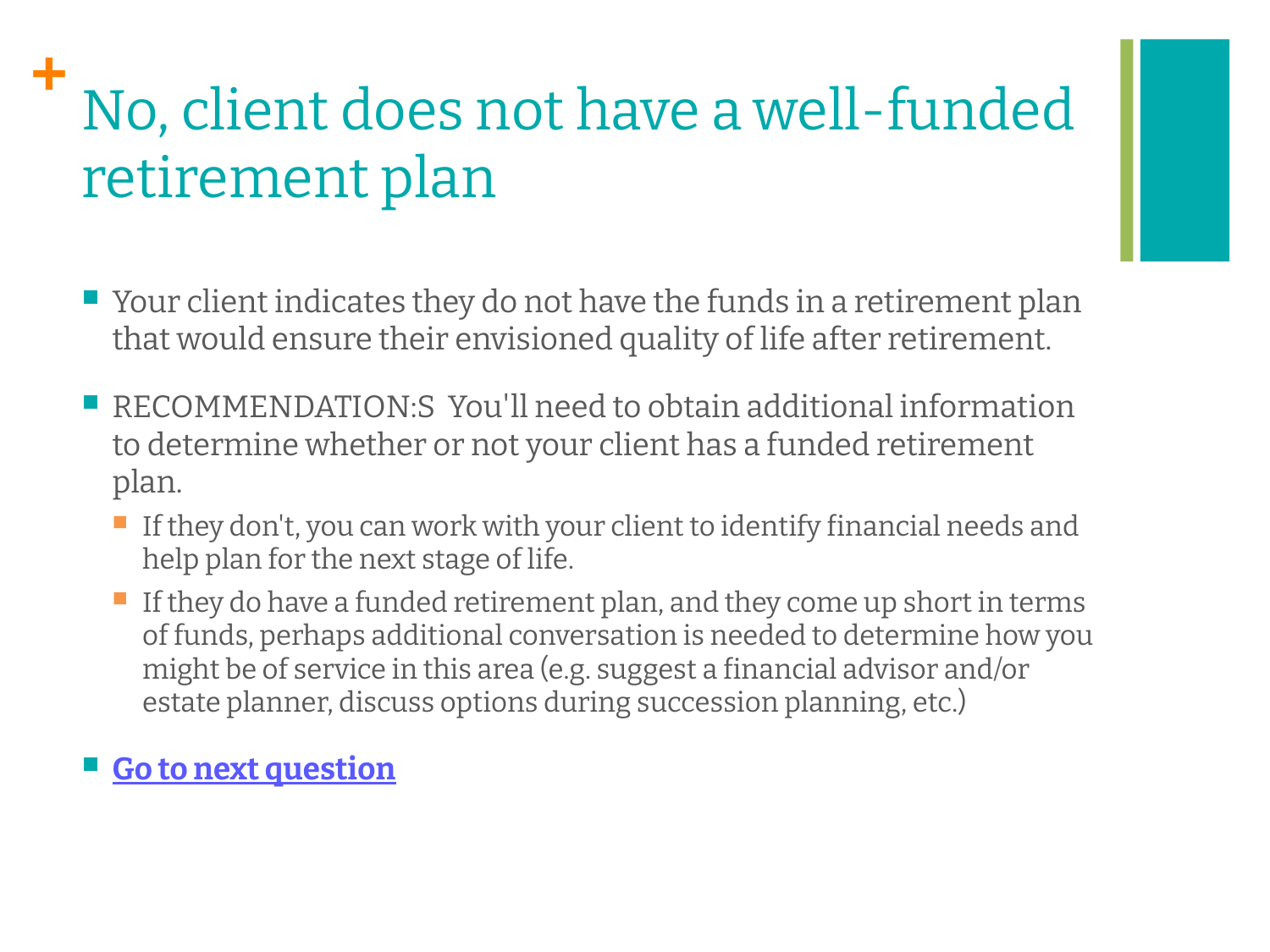

# No, client does not have a well-funded retirement plan
Your client indicates they do not have the funds in a retirement plan that would ensure their envisioned quality of life after retirement.
RECOMMENDATION:S  You'll need to obtain additional information to determine whether or not your client has a funded retirement plan.
If they don't, you can work with your client to identify financial needs and help plan for the next stage of life.
If they do have a funded retirement plan, and they come up short in terms of funds, perhaps additional conversation is needed to determine how you might be of service in this area (e.g. suggest a financial advisor and/or estate planner, discuss options during succession planning, etc.)
Go to next question